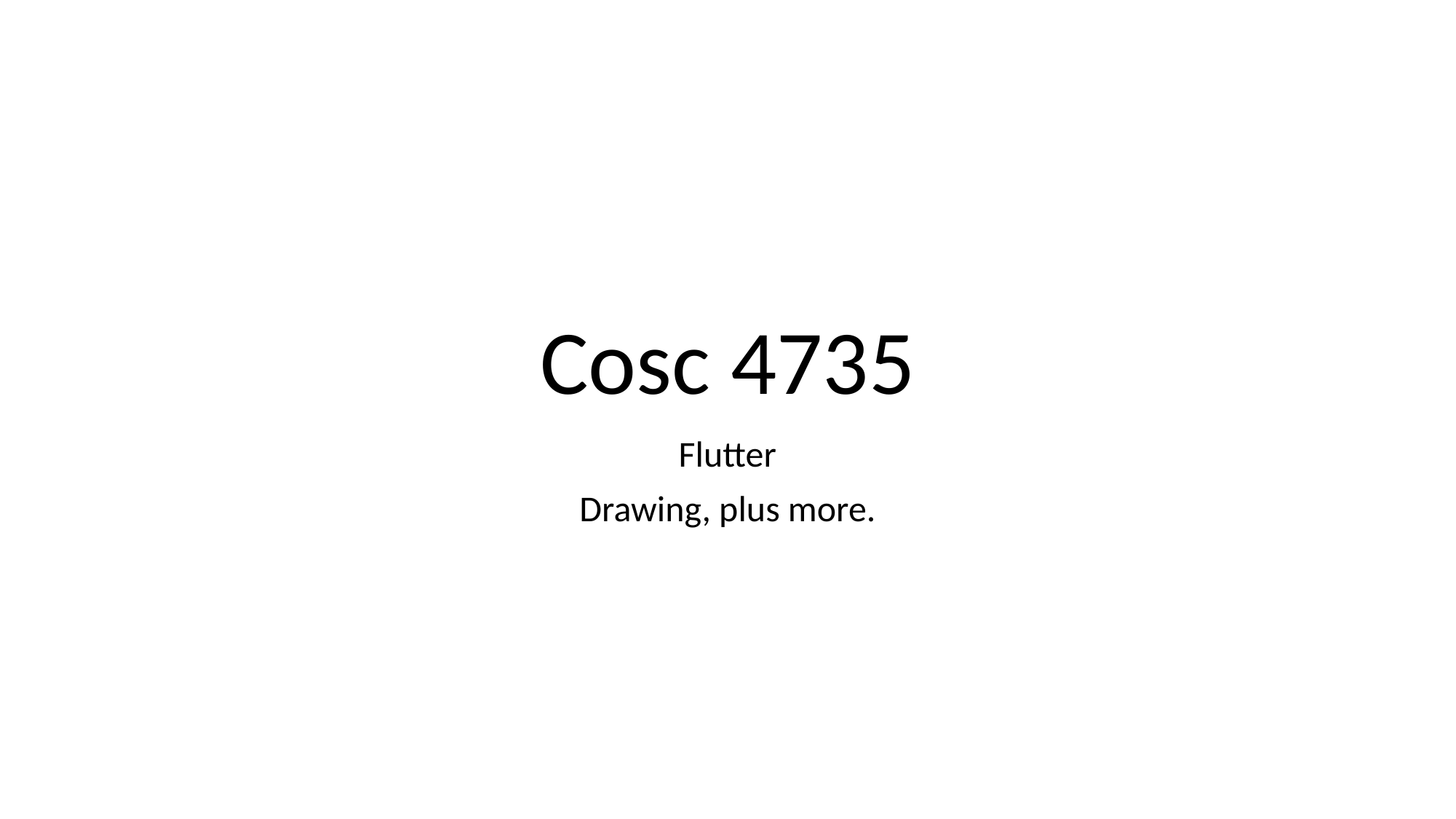

# Cosc 4735
Flutter
Drawing, plus more.